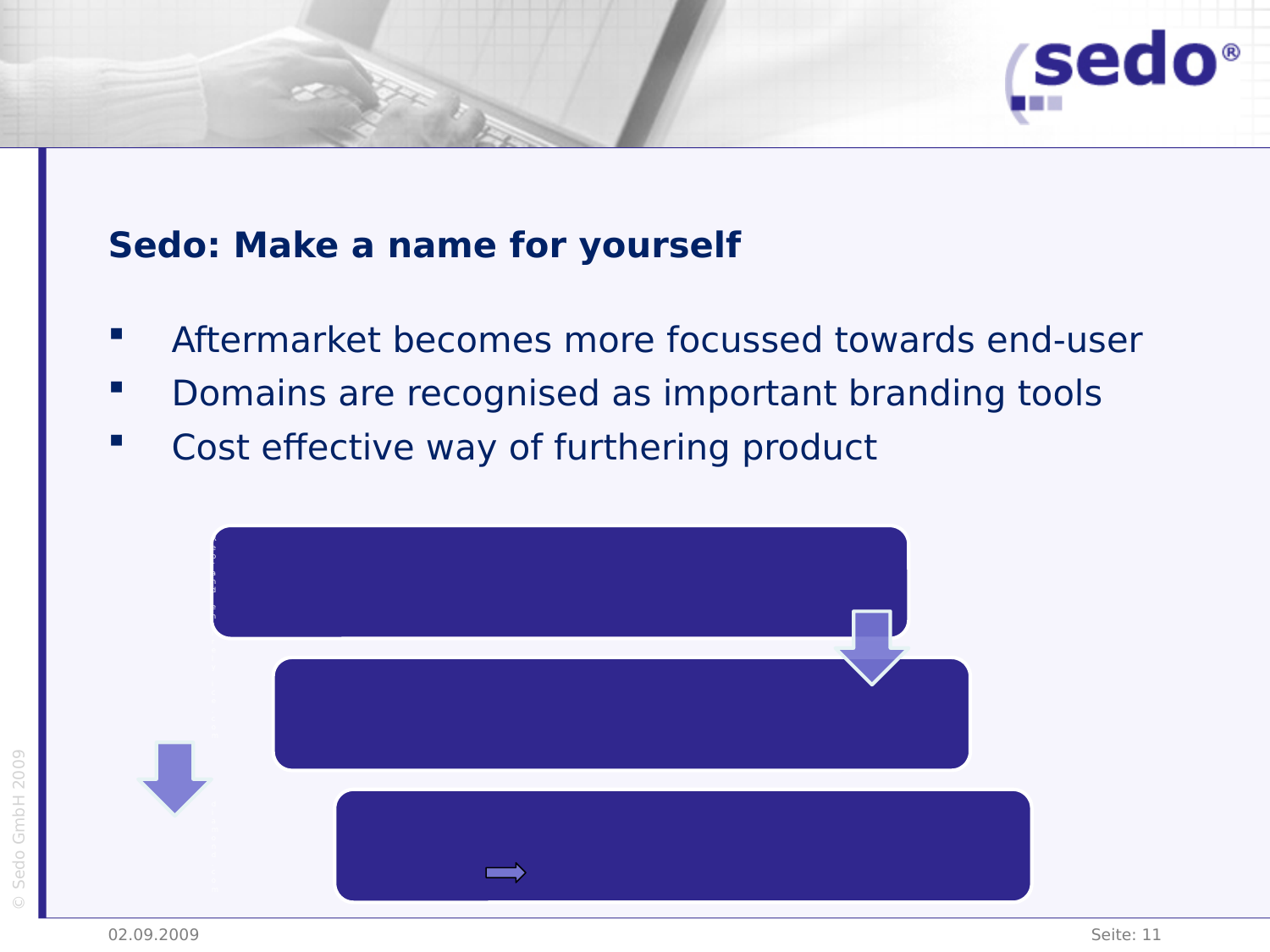

# Sedo: Make a name for yourself
Aftermarket becomes more focussed towards end-user
Domains are recognised as important branding tools
Cost effective way of furthering product

Rebrand entirely
ice.com       diamond.com

02.09.2009
Seite: 11